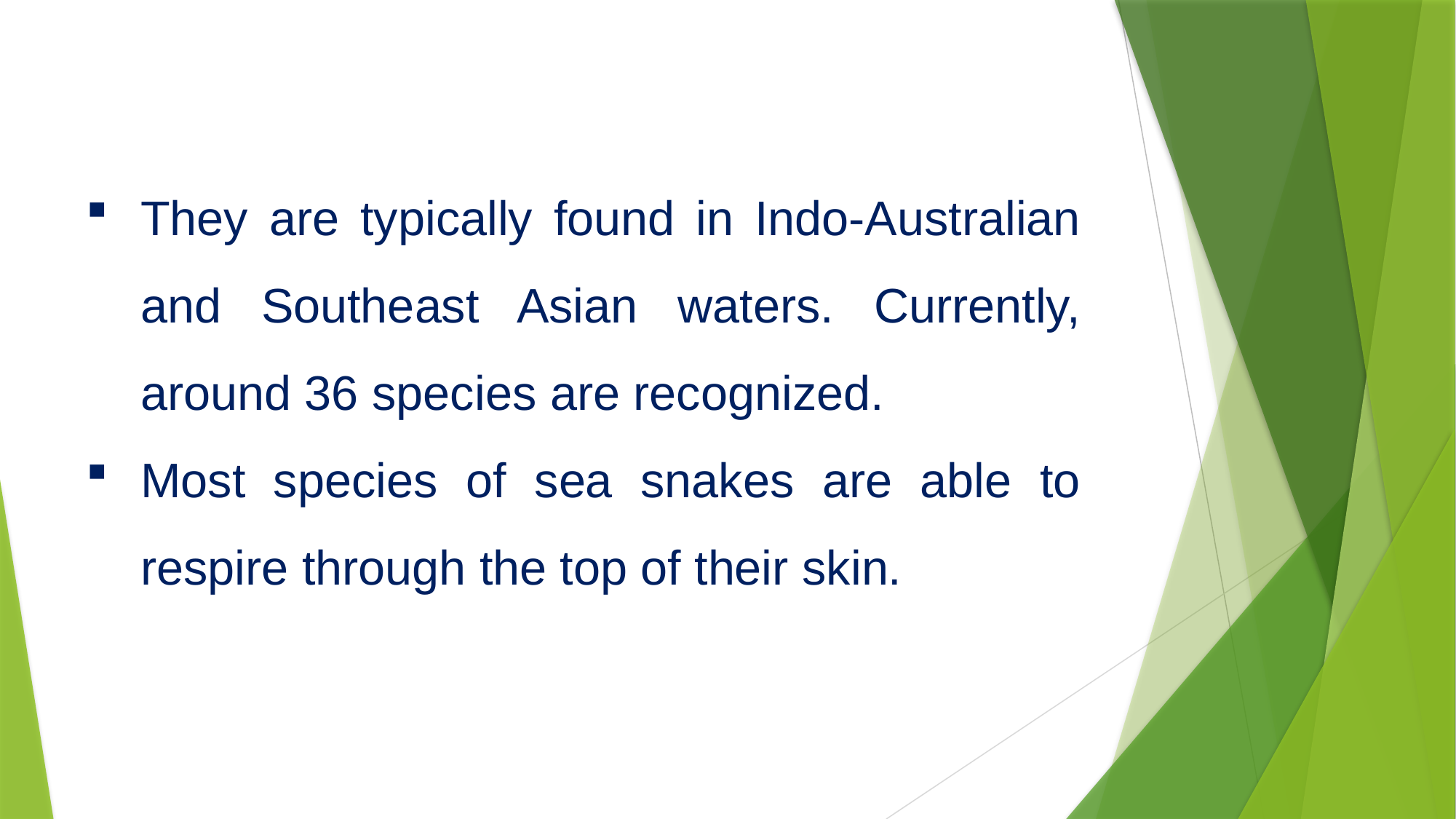

They are typically found in Indo-Australian and Southeast Asian waters. Currently, around 36 species are recognized.
Most species of sea snakes are able to respire through the top of their skin.